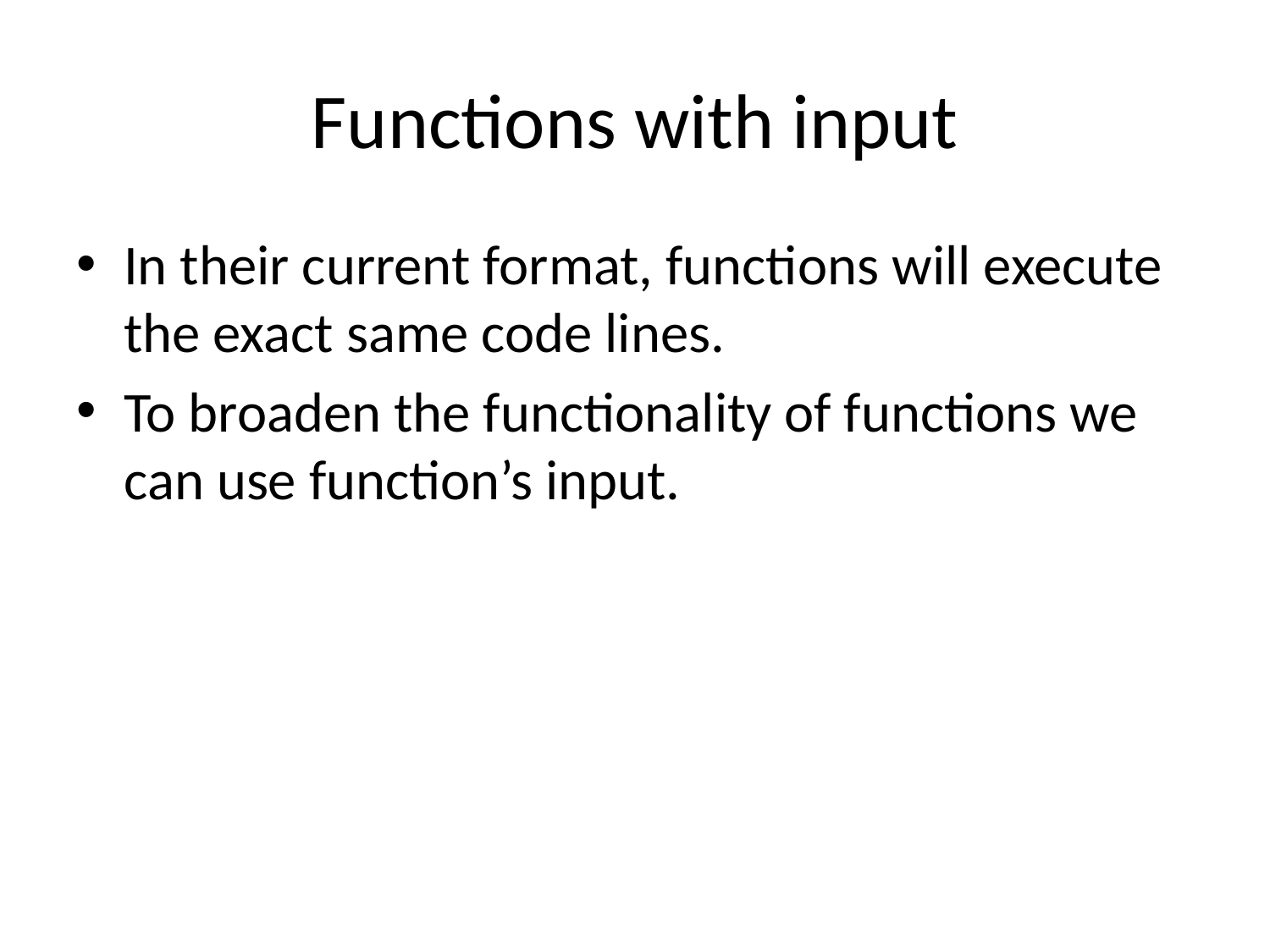

# Functions with input
In their current format, functions will execute the exact same code lines.
To broaden the functionality of functions we can use function’s input.